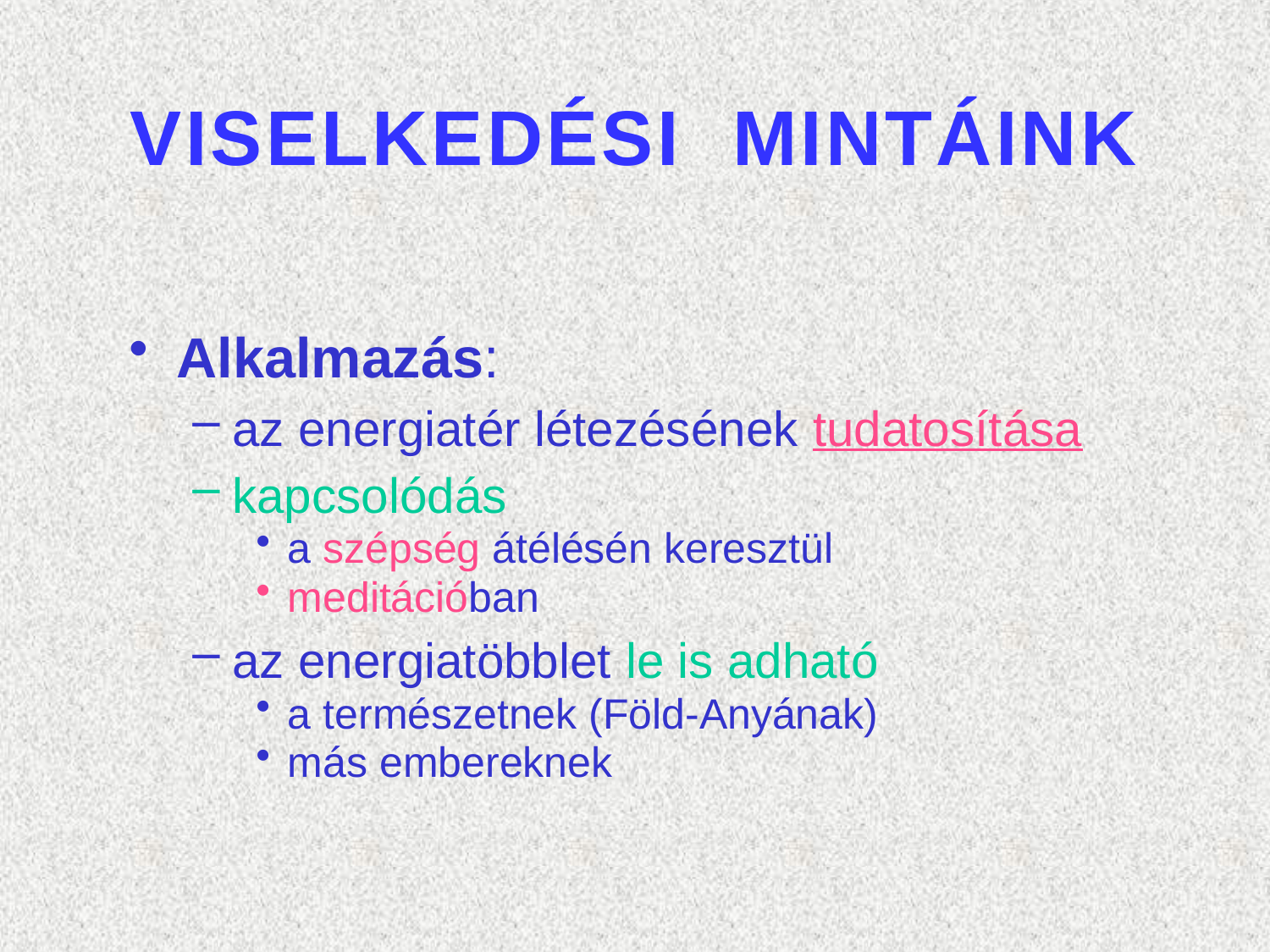

# VISELKEDÉSI  MINTÁINK
Alkalmazás:
az energiatér létezésének tudatosítása
kapcsolódás
a szépség átélésén keresztül
meditációban
az energiatöbblet le is adható
a természetnek (Föld-Anyának)
más embereknek